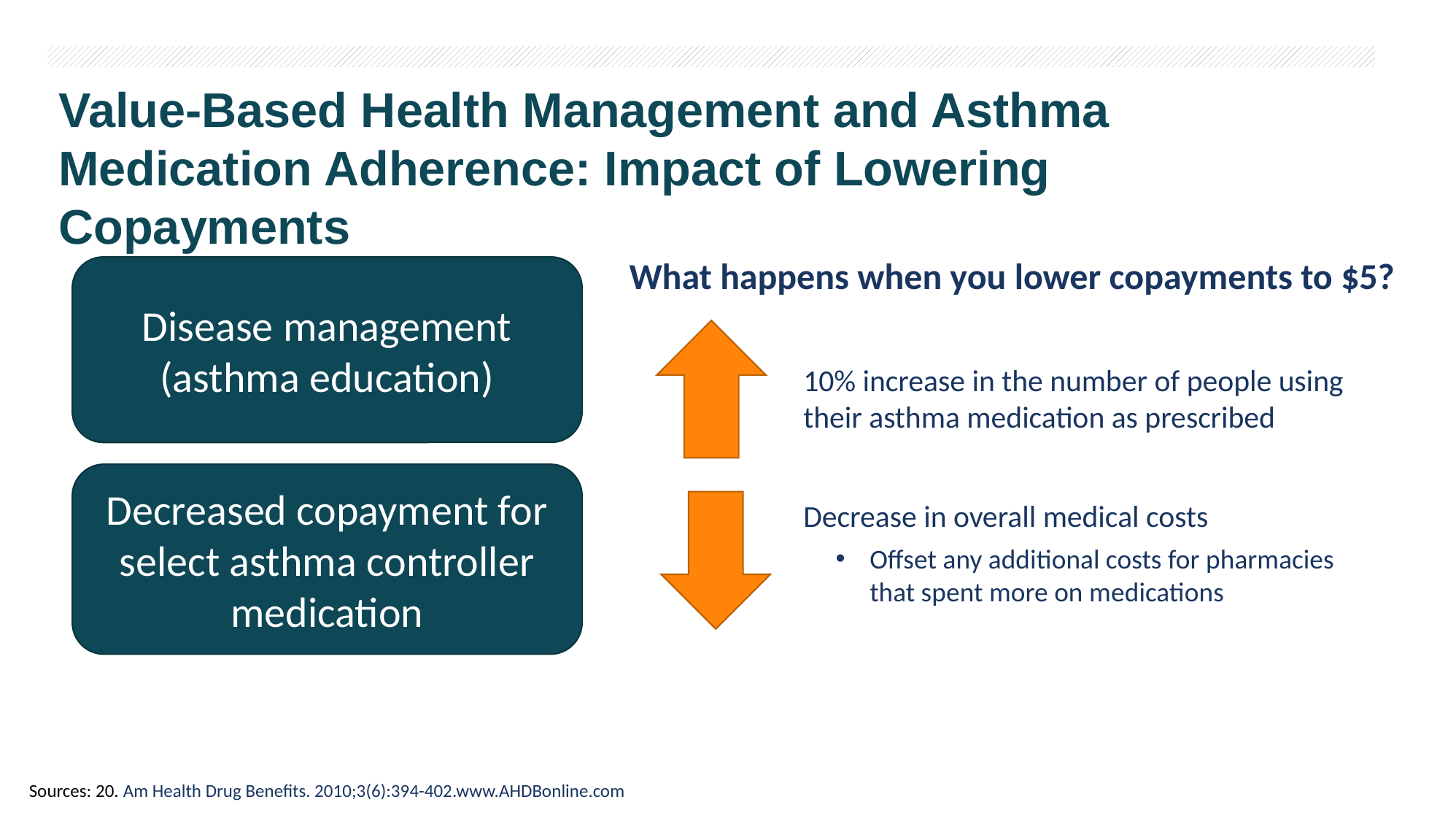

# Value-Based Health Management and Asthma Medication Adherence: Impact of Lowering Copayments
What happens when you lower copayments to $5?
Disease management
(asthma education)

10% increase in the number of people using their asthma medication as prescribed
Decreased copayment for select asthma controller medication
Decrease in overall medical costs

Offset any additional costs for pharmacies that spent more on medications
Sources: 20. Am Health Drug Benefits. 2010;3(6):394-402.www.AHDBonline.com